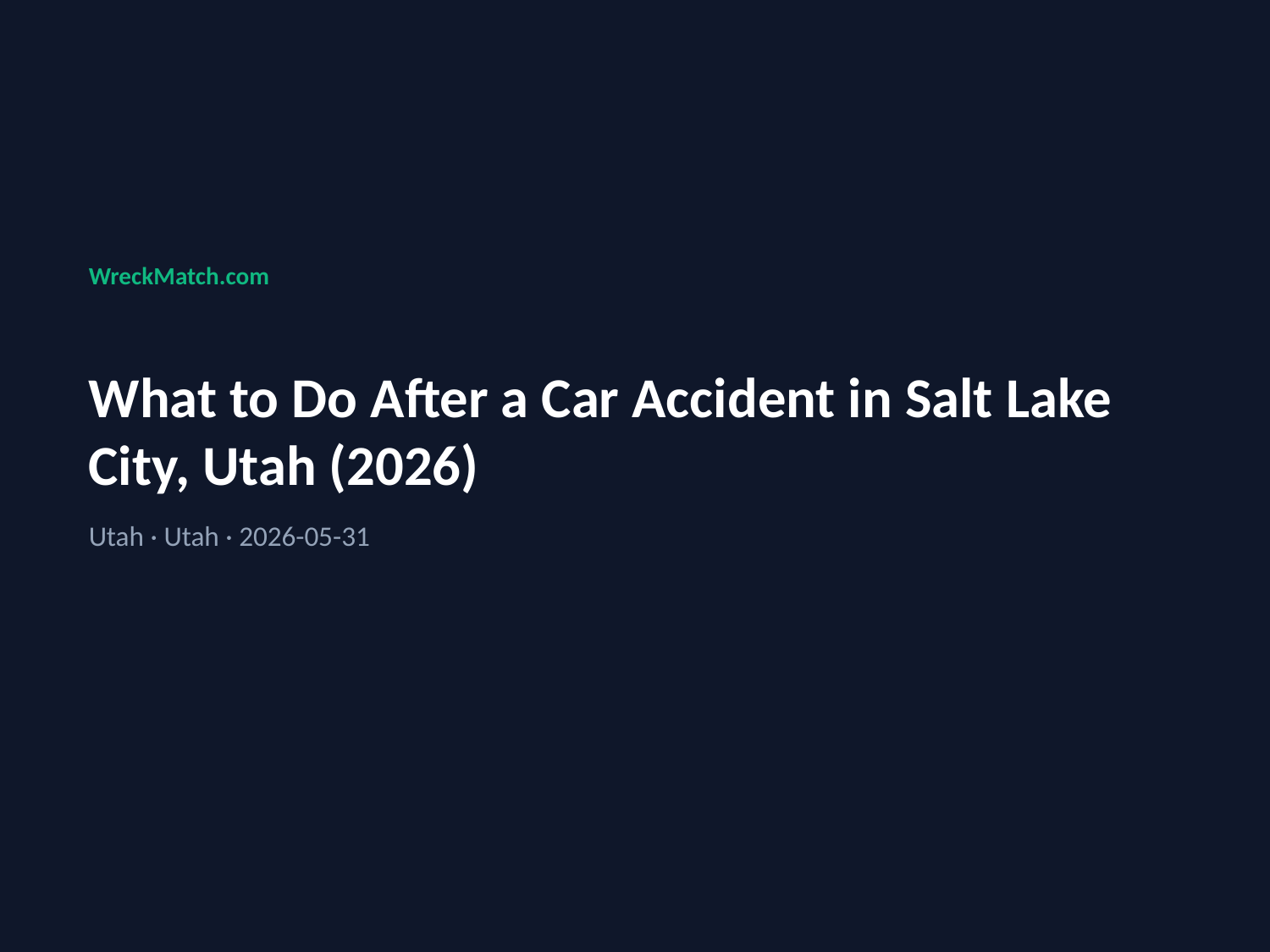

WreckMatch.com
What to Do After a Car Accident in Salt Lake City, Utah (2026)
Utah · Utah · 2026-05-31